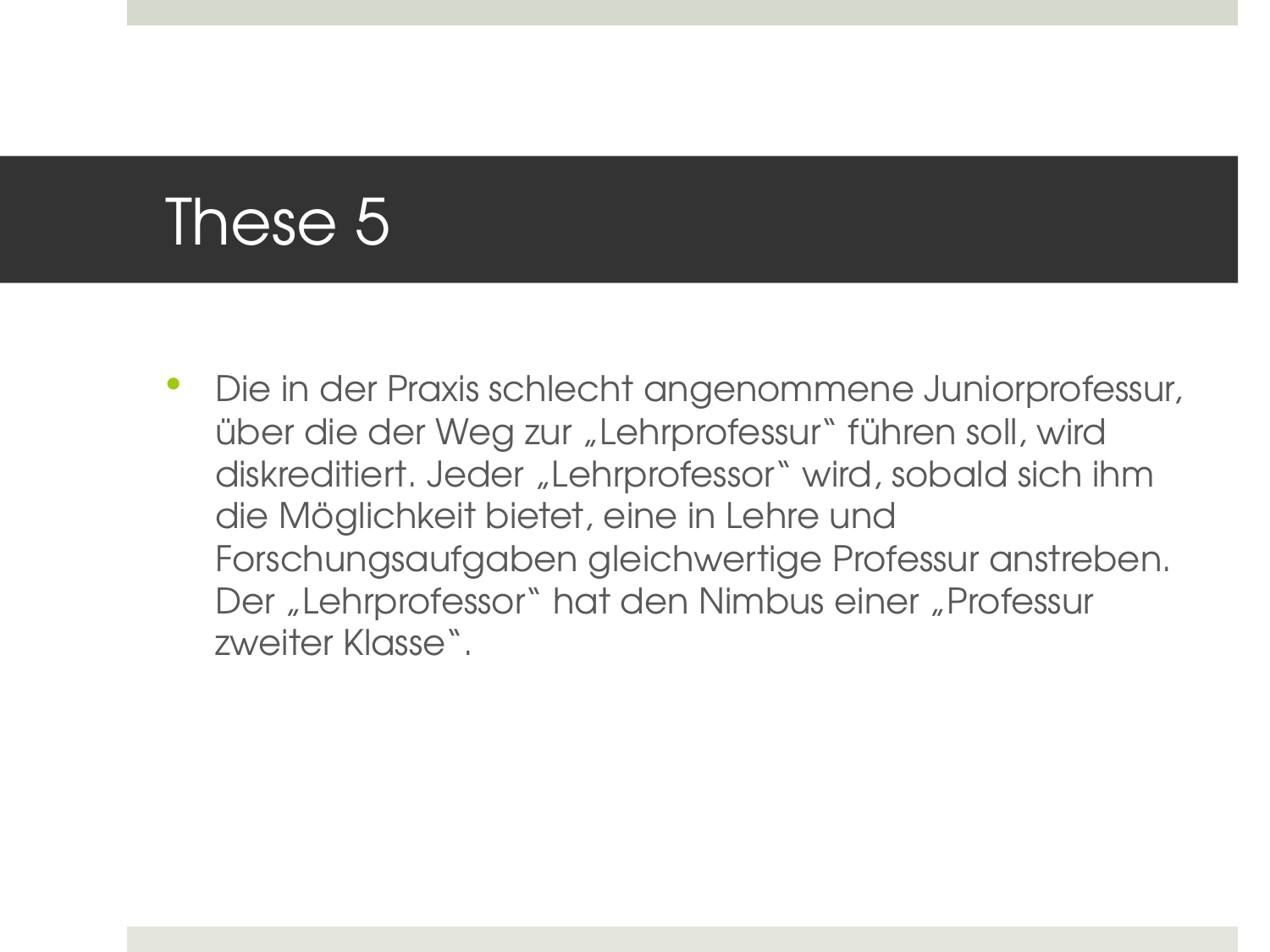

# These 5
Die in der Praxis schlecht angenommene Juniorprofessur, über die der Weg zur „Lehrprofessur“ führen soll, wird diskreditiert. Jeder „Lehrprofessor“ wird, sobald sich ihm die Möglichkeit bietet, eine in Lehre und Forschungsaufgaben gleichwertige Professur anstreben. Der „Lehrprofessor“ hat den Nimbus einer „Professur zweiter Klasse“.